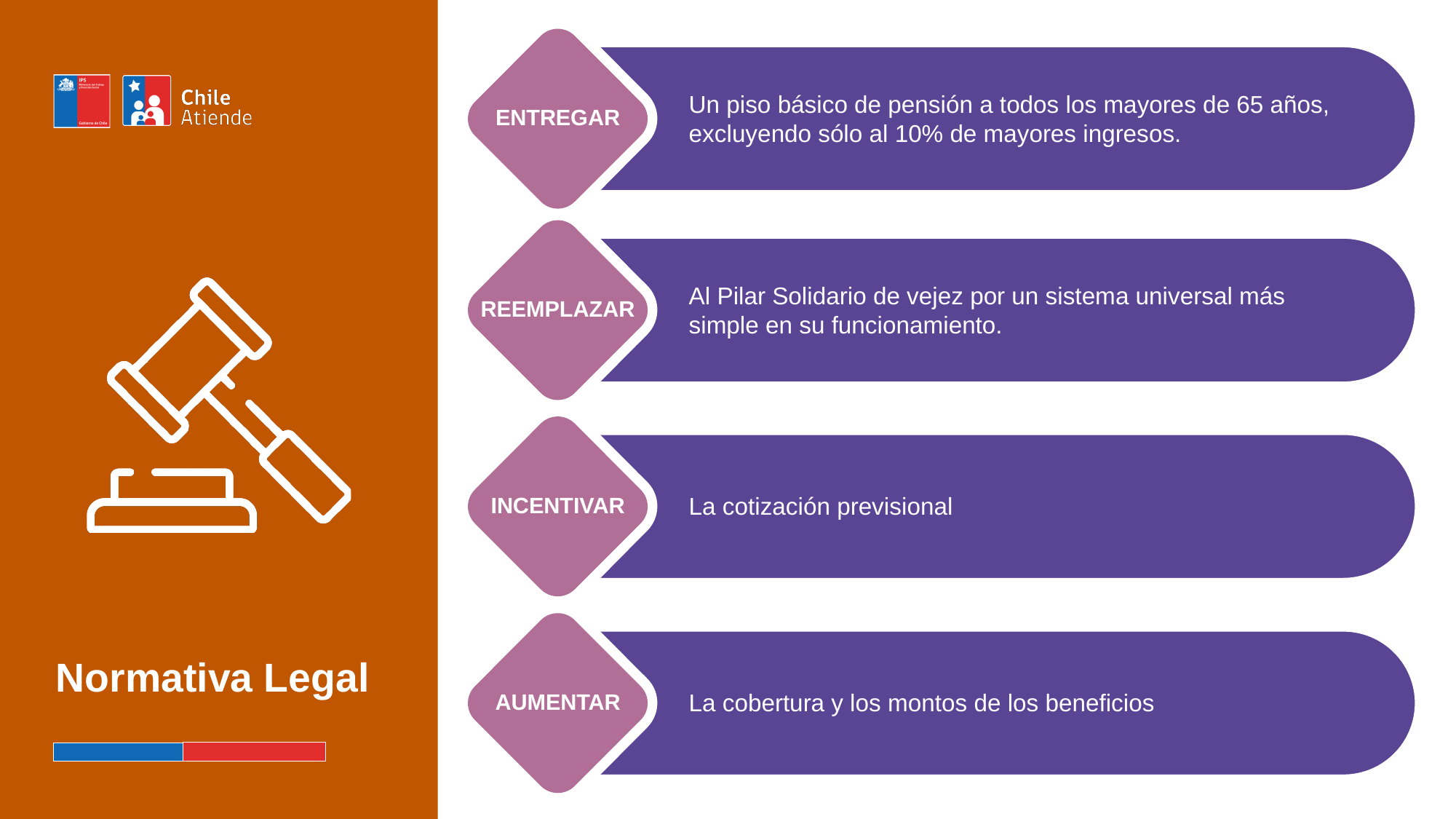

ENTREGAR
Un piso básico de pensión a todos los mayores de 65 años, excluyendo sólo al 10% de mayores ingresos.

REEMPLAZAR
Al Pilar Solidario de vejez por un sistema universal más simple en su funcionamiento.

INCENTIVAR
La cotización previsional

AUMENTAR
La cobertura y los montos de los beneficios